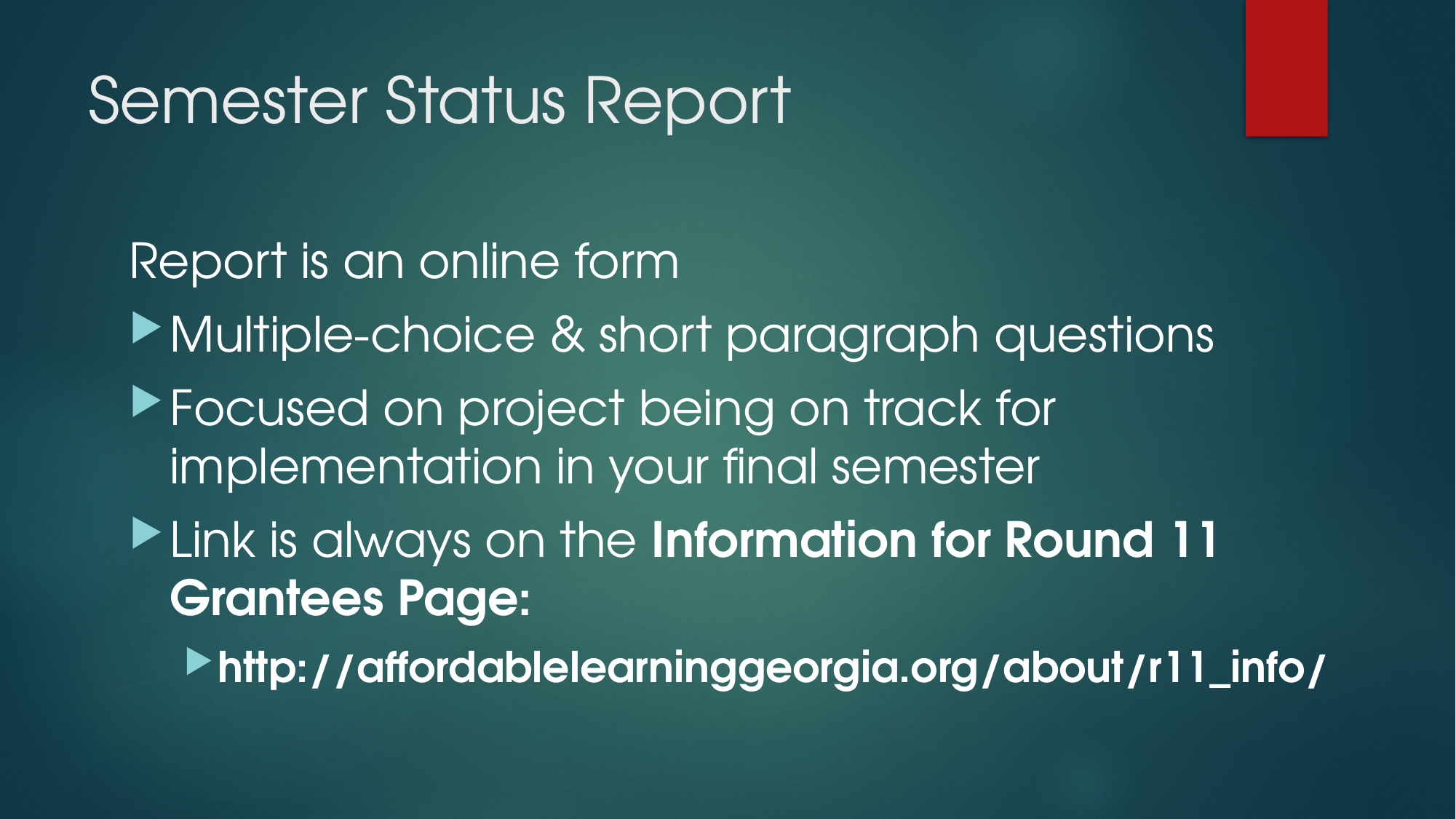

# Semester Status Report
Report is an online form
Multiple-choice & short paragraph questions
Focused on project being on track for implementation in your final semester
Link is always on the Information for Round 11 Grantees Page:
http://affordablelearninggeorgia.org/about/r11_info/